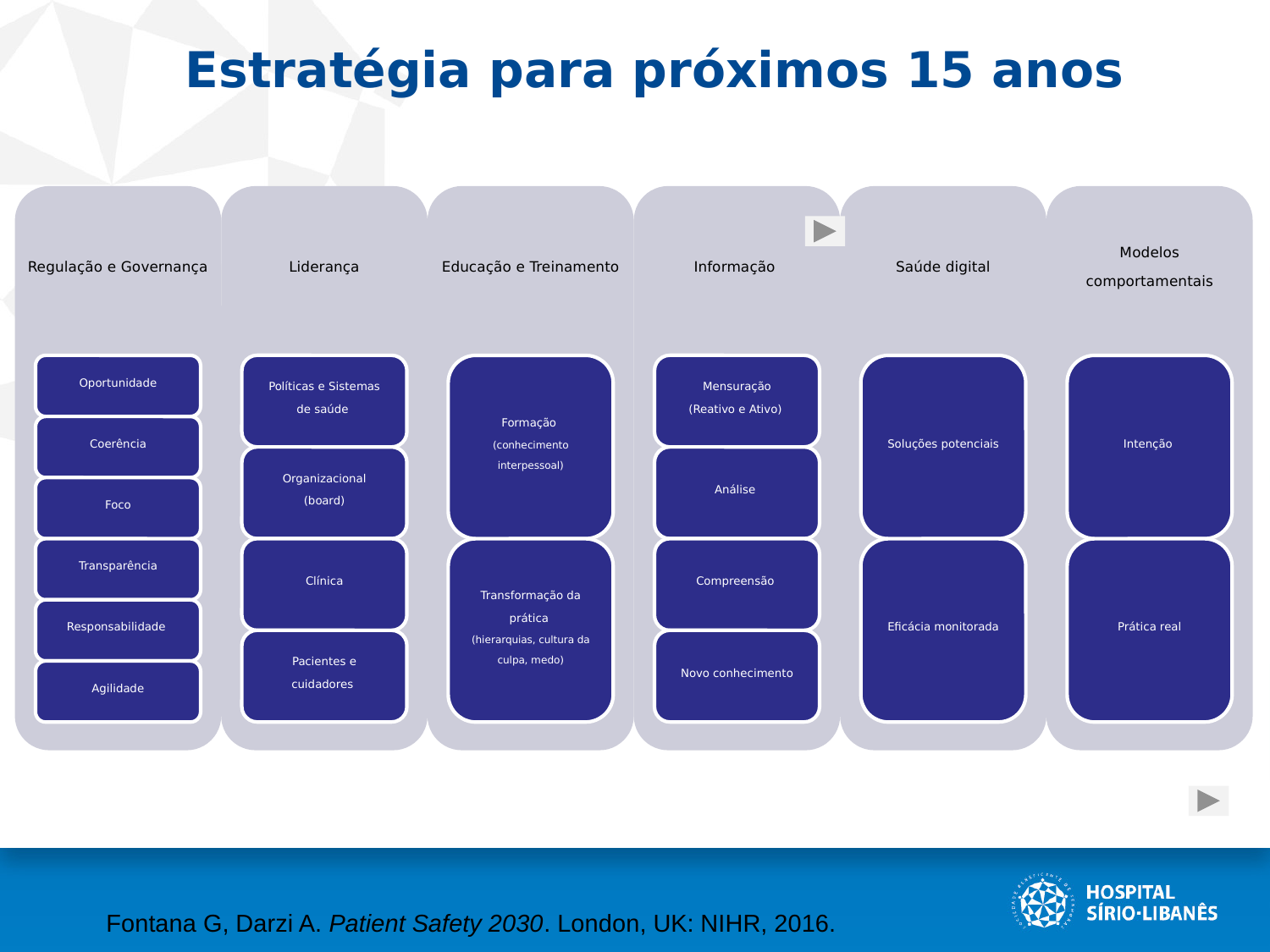

# Estratégia para próximos 15 anos
Regulação e Governança
Oportunidade
Coerência
Liderança
Educação e Treinamento
Formação
Foco
Transparência
Responsabilidade
Agilidade
Informação
Mensuração
(Reativo e Ativo)
Análise
Compreensão
Novo conhecimento
Saúde digital
Soluções potenciais
Eficácia monitorada
Modelos comportamentais
Intenção
Prática real
Clínica

Fontana G, Darzi A. Patient Safety 2030. London, UK: NIHR, 2016.